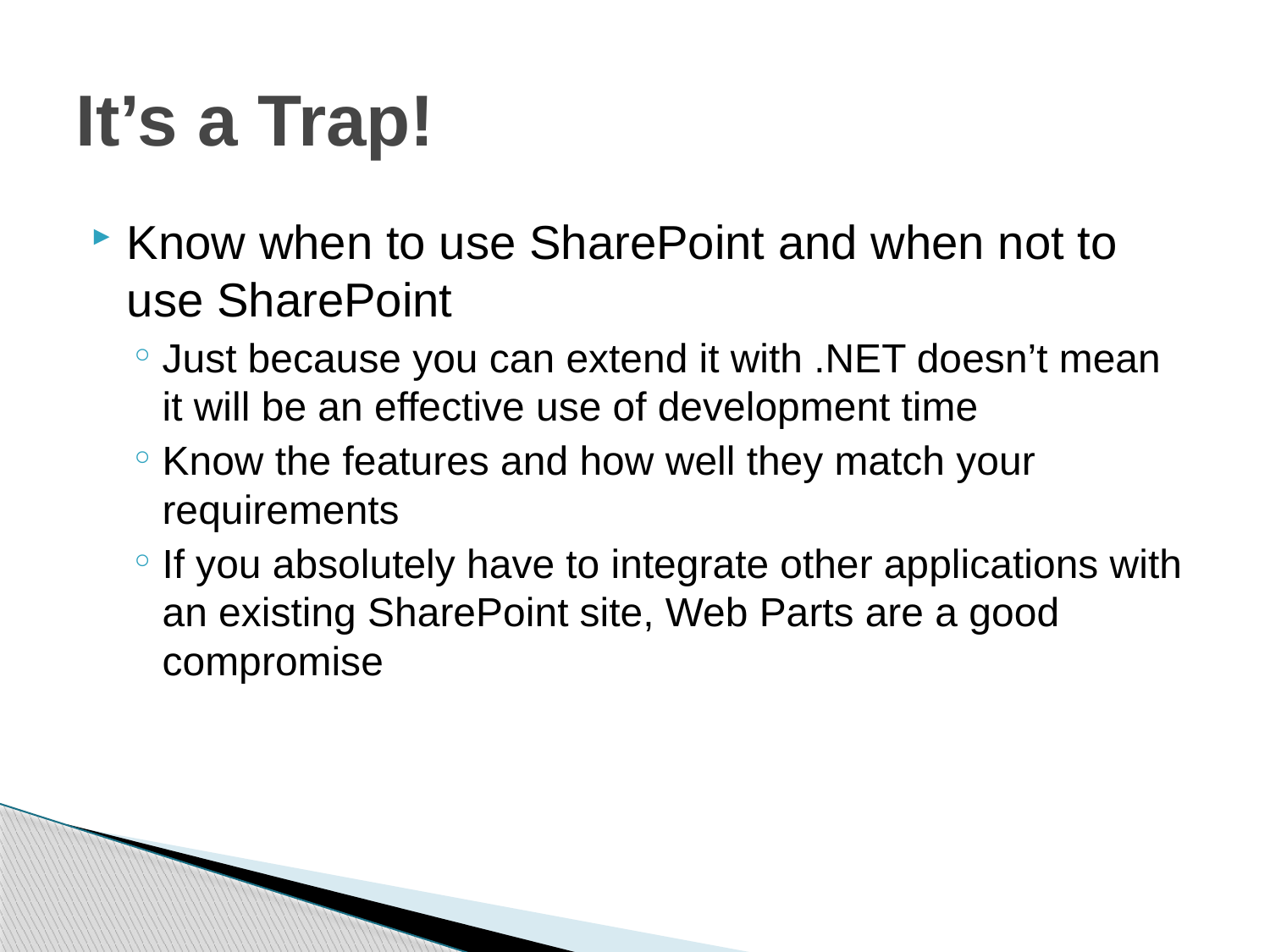

# It’s a Trap!
Know when to use SharePoint and when not to use SharePoint
Just because you can extend it with .NET doesn’t mean it will be an effective use of development time
Know the features and how well they match your requirements
If you absolutely have to integrate other applications with an existing SharePoint site, Web Parts are a good compromise